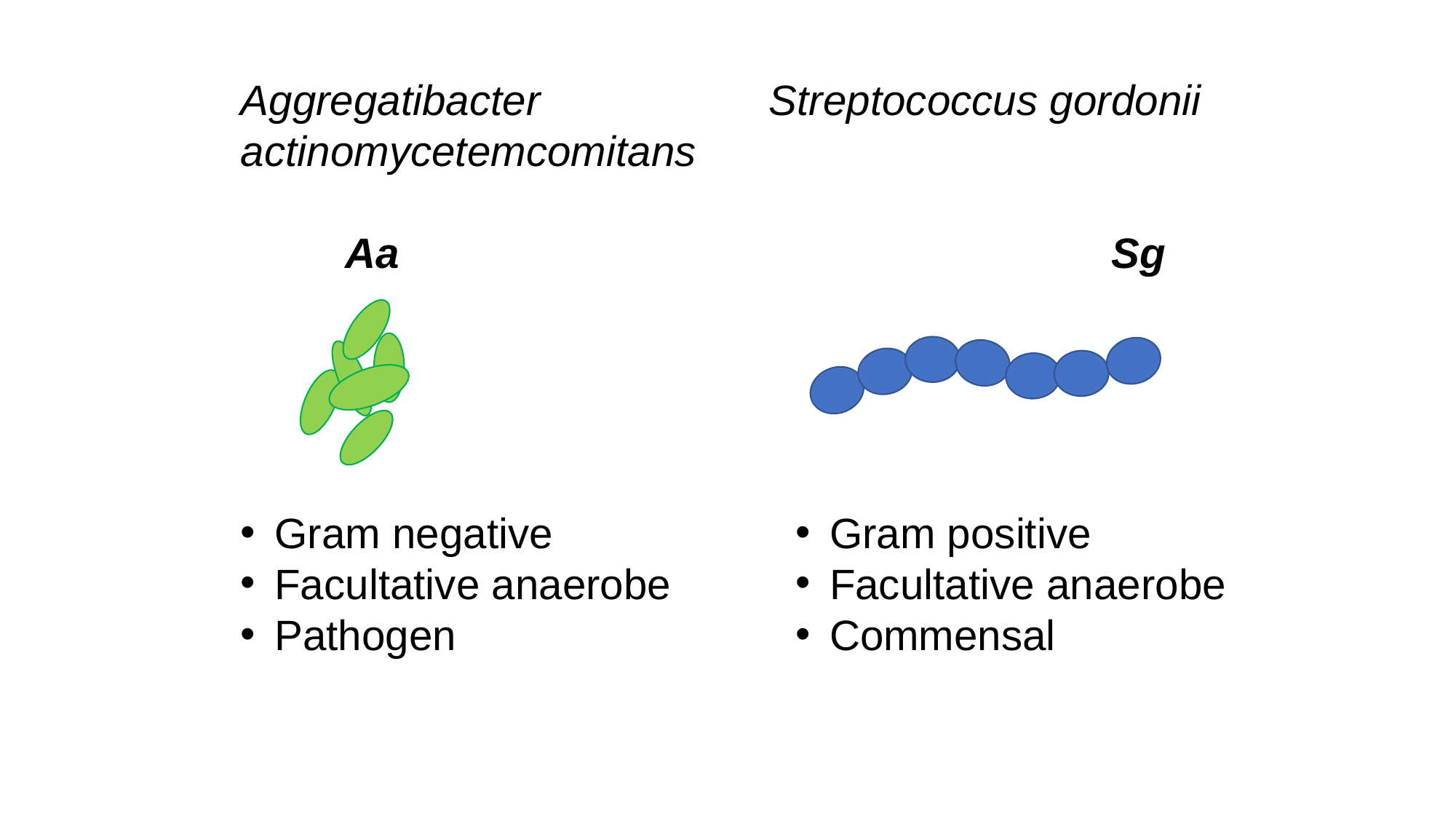

Streptococcus gordonii
Aggregatibacter
actinomycetemcomitans
Aa
Sg

Gram negative
Facultative anaerobe
Pathogen
Gram positive
Facultative anaerobe
Commensal